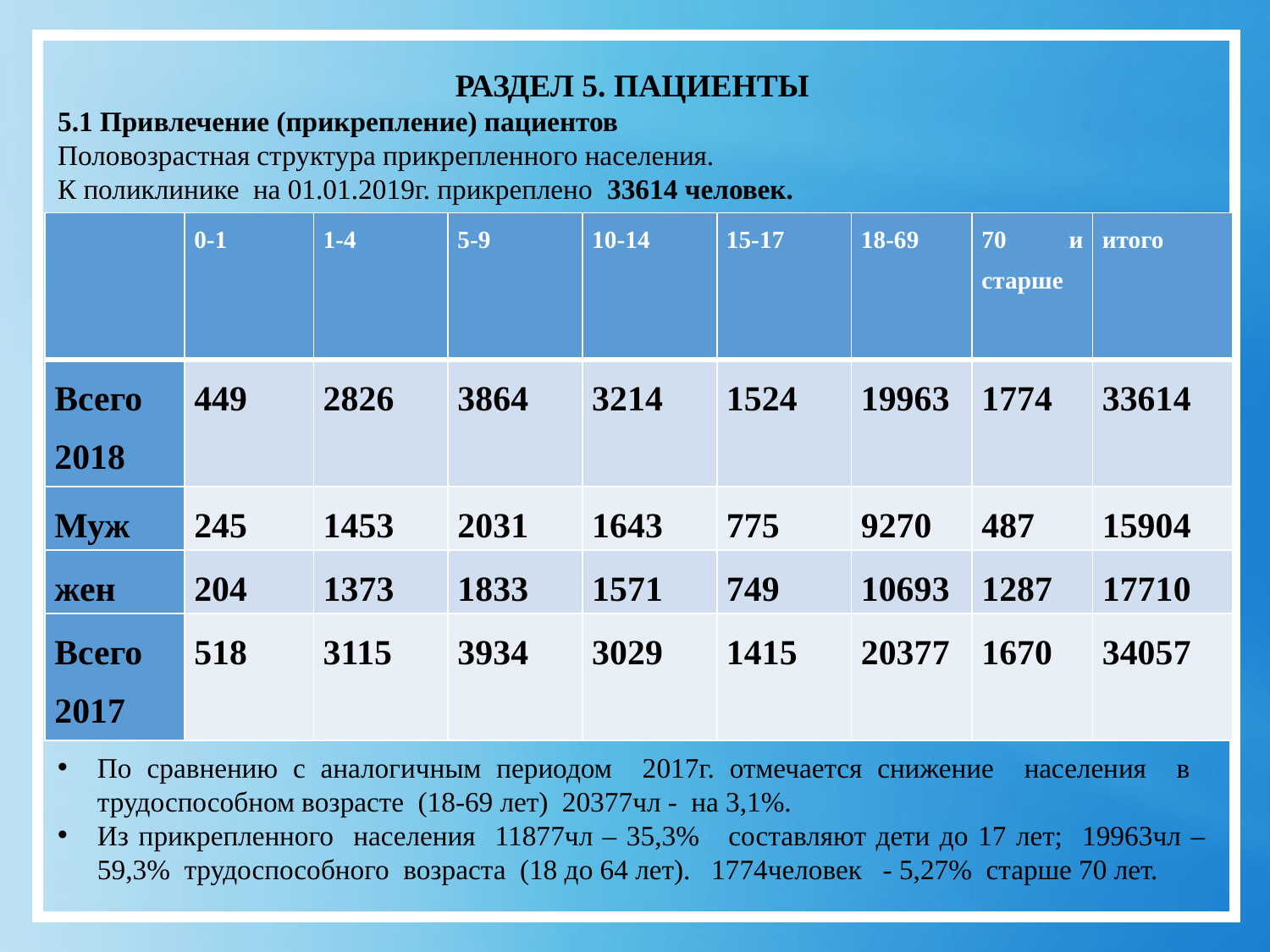

РАЗДЕЛ 5. ПАЦИЕНТЫ
5.1 Привлечение (прикрепление) пациентов
Половозрастная структура прикрепленного населения.
К поликлинике  на 01.01.2019г. прикреплено  33614 человек.

По сравнению с аналогичным периодом  2017г. отмечается снижение  населения  в  трудоспособном возрасте  (18-69 лет)  20377чл -  на 3,1%.
Из прикрепленного  населения  11877чл – 35,3%   составляют дети до 17 лет;  19963чл – 59,3%  трудоспособного  возраста  (18 до 64 лет).   1774человек   - 5,27%  старше 70 лет.
|  | 0-1 | 1-4 | 5-9 | 10-14 | 15-17 | 18-69 | 70 и старше | итого |
| --- | --- | --- | --- | --- | --- | --- | --- | --- |
| Всего 2018 | 449 | 2826 | 3864 | 3214 | 1524 | 19963 | 1774 | 33614 |
| Муж | 245 | 1453 | 2031 | 1643 | 775 | 9270 | 487 | 15904 |
| жен | 204 | 1373 | 1833 | 1571 | 749 | 10693 | 1287 | 17710 |
| Всего 2017 | 518 | 3115 | 3934 | 3029 | 1415 | 20377 | 1670 | 34057 |